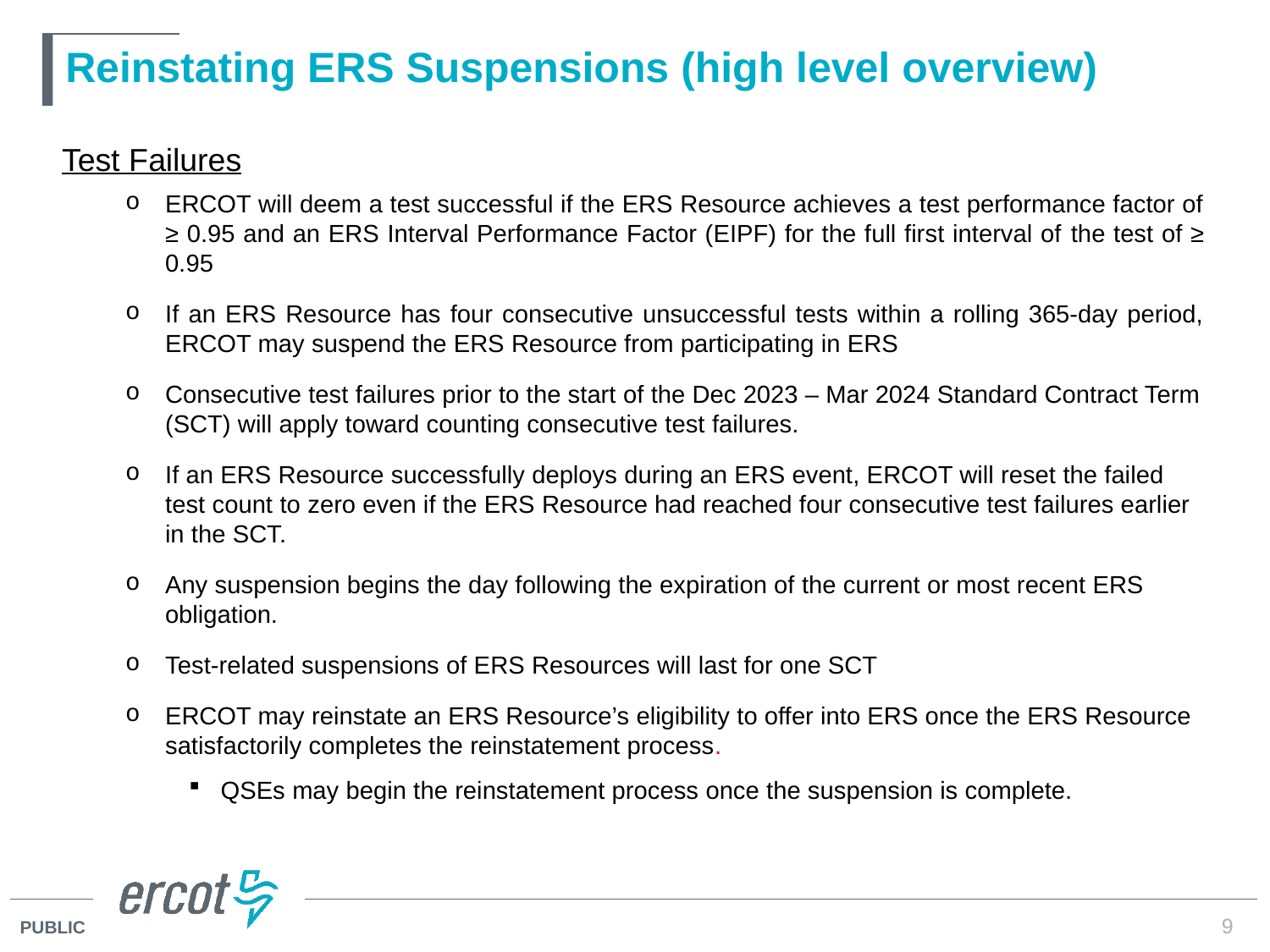

# Reinstating ERS Suspensions (high level overview)
Test Failures
ERCOT will deem a test successful if the ERS Resource achieves a test performance factor of ≥ 0.95 and an ERS Interval Performance Factor (EIPF) for the full first interval of the test of ≥ 0.95
If an ERS Resource has four consecutive unsuccessful tests within a rolling 365-day period, ERCOT may suspend the ERS Resource from participating in ERS
Consecutive test failures prior to the start of the Dec 2023 – Mar 2024 Standard Contract Term (SCT) will apply toward counting consecutive test failures.
If an ERS Resource successfully deploys during an ERS event, ERCOT will reset the failed test count to zero even if the ERS Resource had reached four consecutive test failures earlier in the SCT.
Any suspension begins the day following the expiration of the current or most recent ERS obligation.
Test-related suspensions of ERS Resources will last for one SCT
ERCOT may reinstate an ERS Resource’s eligibility to offer into ERS once the ERS Resource satisfactorily completes the reinstatement process.
QSEs may begin the reinstatement process once the suspension is complete.

9